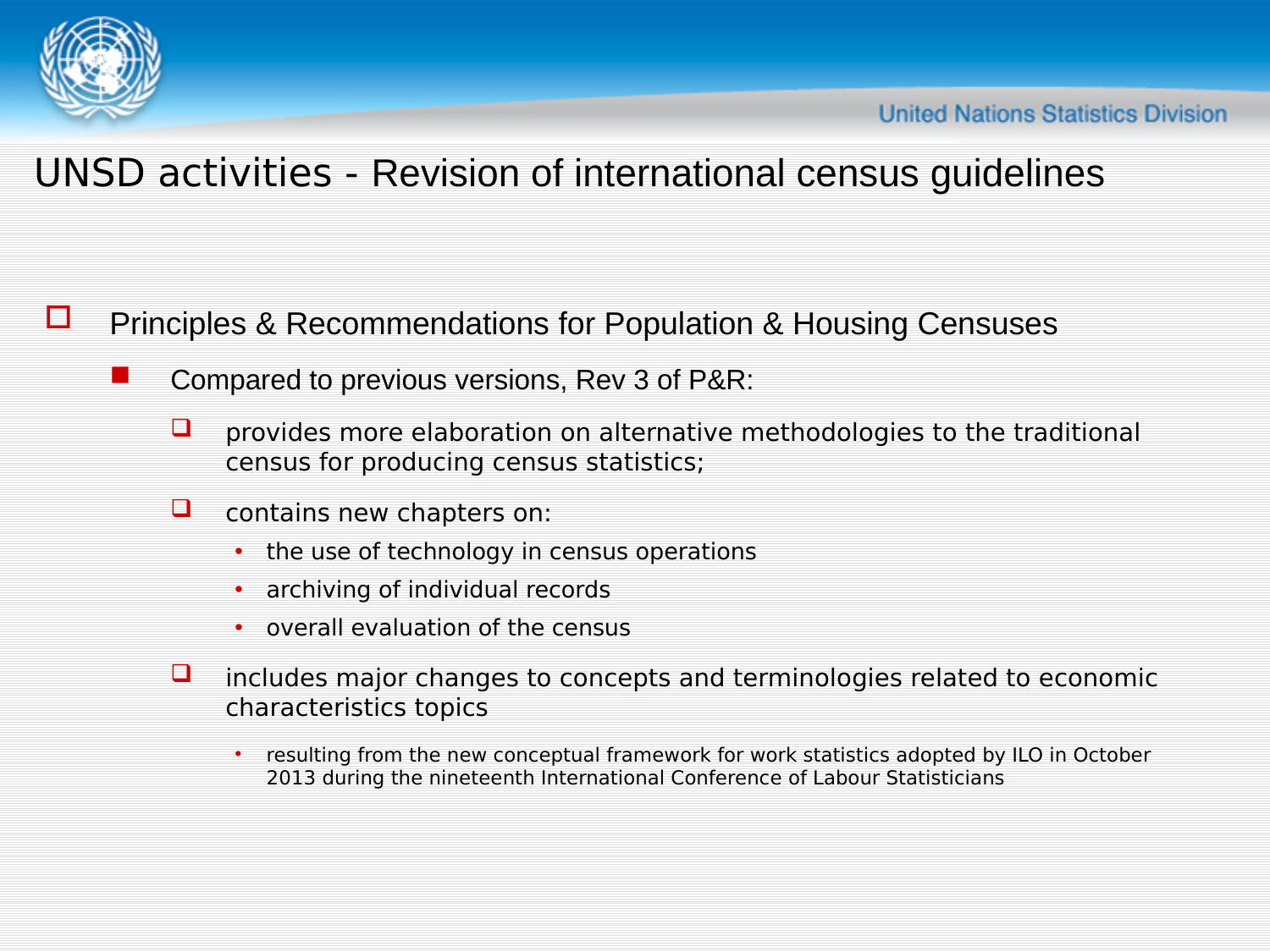

UNSD activities - Revision of international census guidelines
Principles & Recommendations for Population & Housing Censuses
Compared to previous versions, Rev 3 of P&R:
provides more elaboration on alternative methodologies to the traditional census for producing census statistics;
contains new chapters on:
the use of technology in census operations
archiving of individual records
overall evaluation of the census
includes major changes to concepts and terminologies related to economic characteristics topics
resulting from the new conceptual framework for work statistics adopted by ILO in October 2013 during the nineteenth International Conference of Labour Statisticians